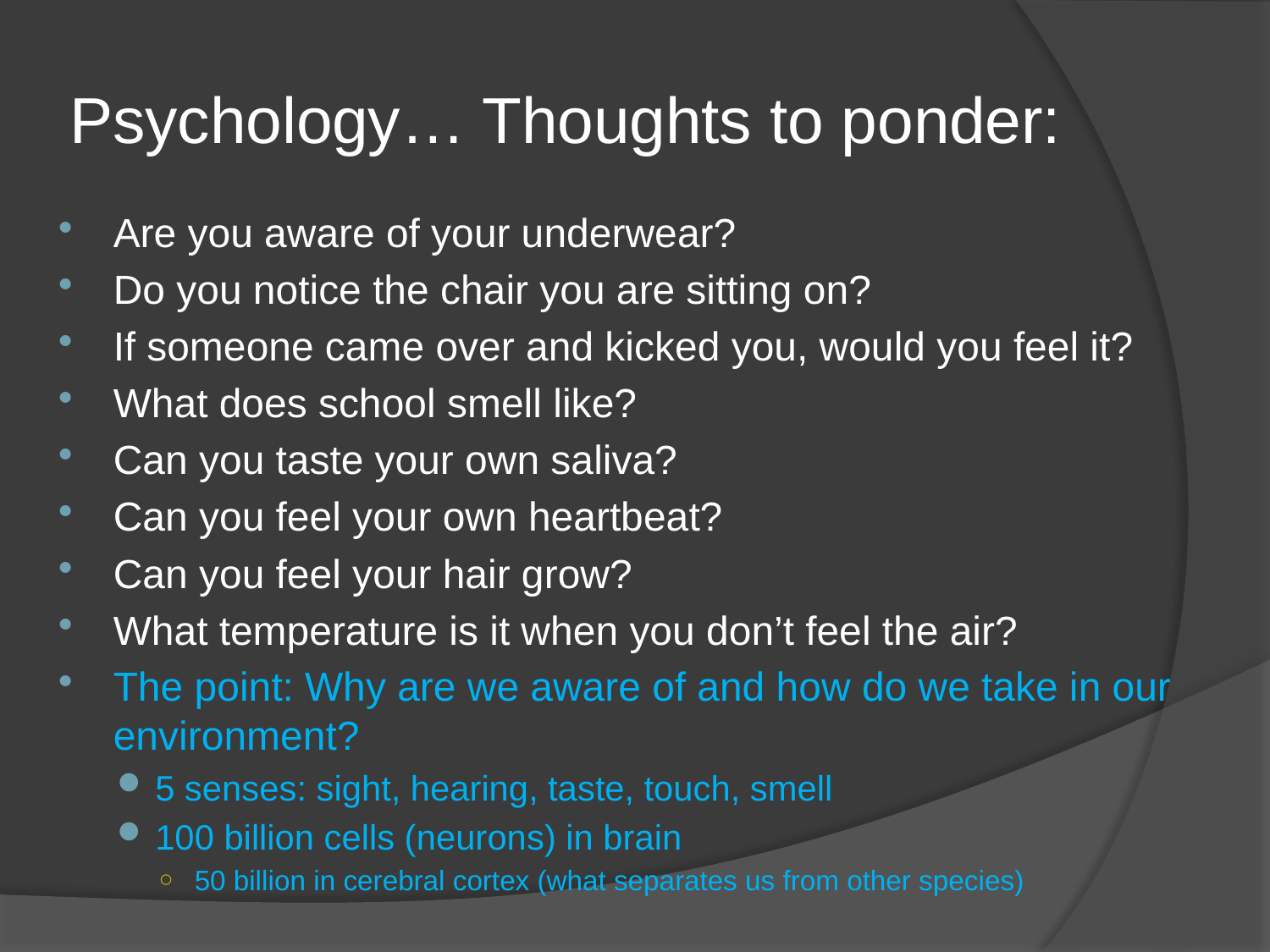

# Psychology… Thoughts to ponder:
Are you aware of your underwear?
Do you notice the chair you are sitting on?
If someone came over and kicked you, would you feel it?
What does school smell like?
Can you taste your own saliva?
Can you feel your own heartbeat?
Can you feel your hair grow?
What temperature is it when you don’t feel the air?
The point: Why are we aware of and how do we take in our environment?
5 senses: sight, hearing, taste, touch, smell
100 billion cells (neurons) in brain
50 billion in cerebral cortex (what separates us from other species)